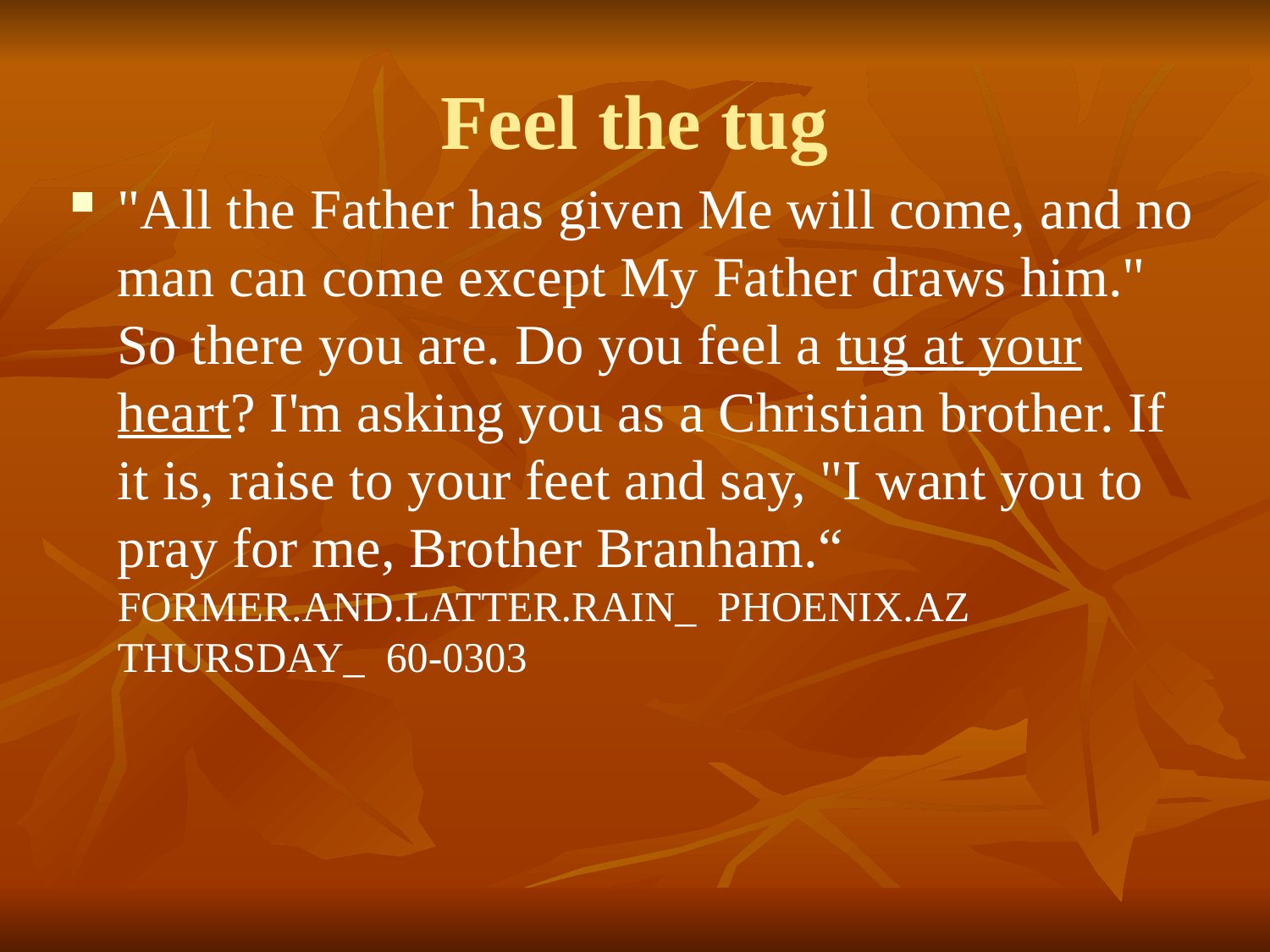

Feel the tug
"All the Father has given Me will come, and no man can come except My Father draws him." So there you are. Do you feel a tug at your heart? I'm asking you as a Christian brother. If it is, raise to your feet and say, "I want you to pray for me, Brother Branham.“ FORMER.AND.LATTER.RAIN_  PHOENIX.AZ  THURSDAY_  60-0303